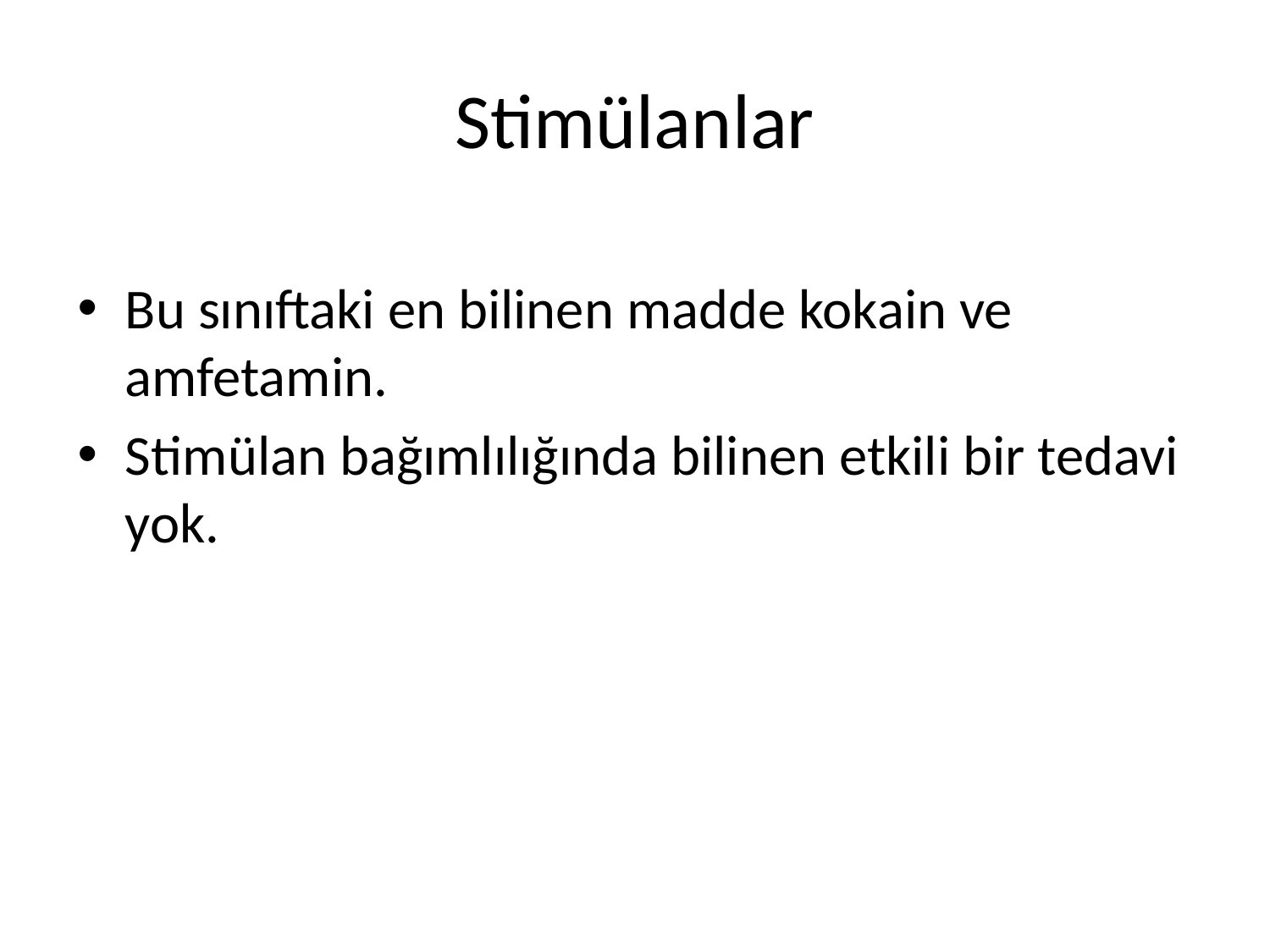

# Stimülanlar
Bu sınıftaki en bilinen madde kokain ve amfetamin.
Stimülan bağımlılığında bilinen etkili bir tedavi yok.